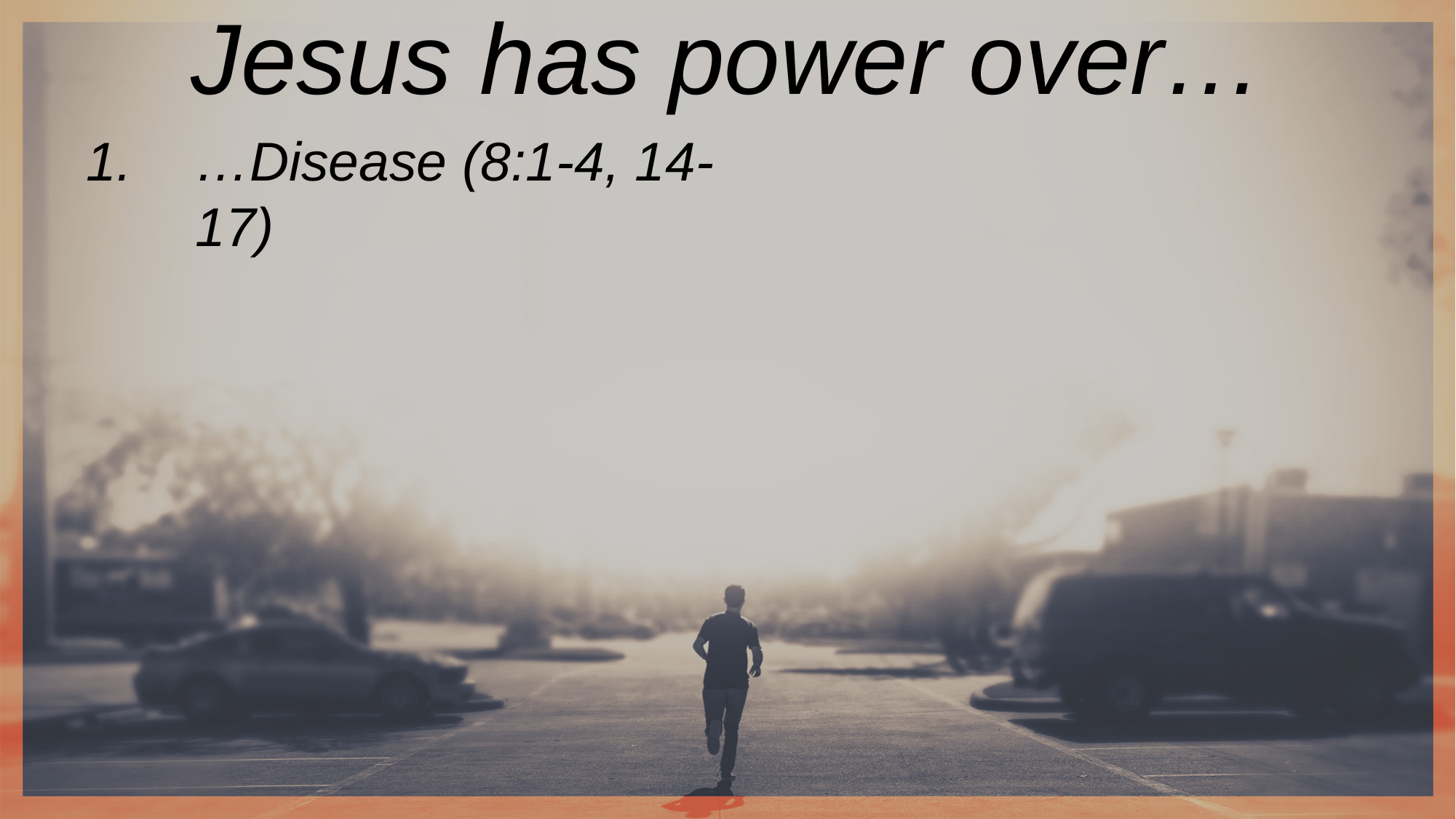

Jesus has power over…
…Disease (8:1-4, 14-17)